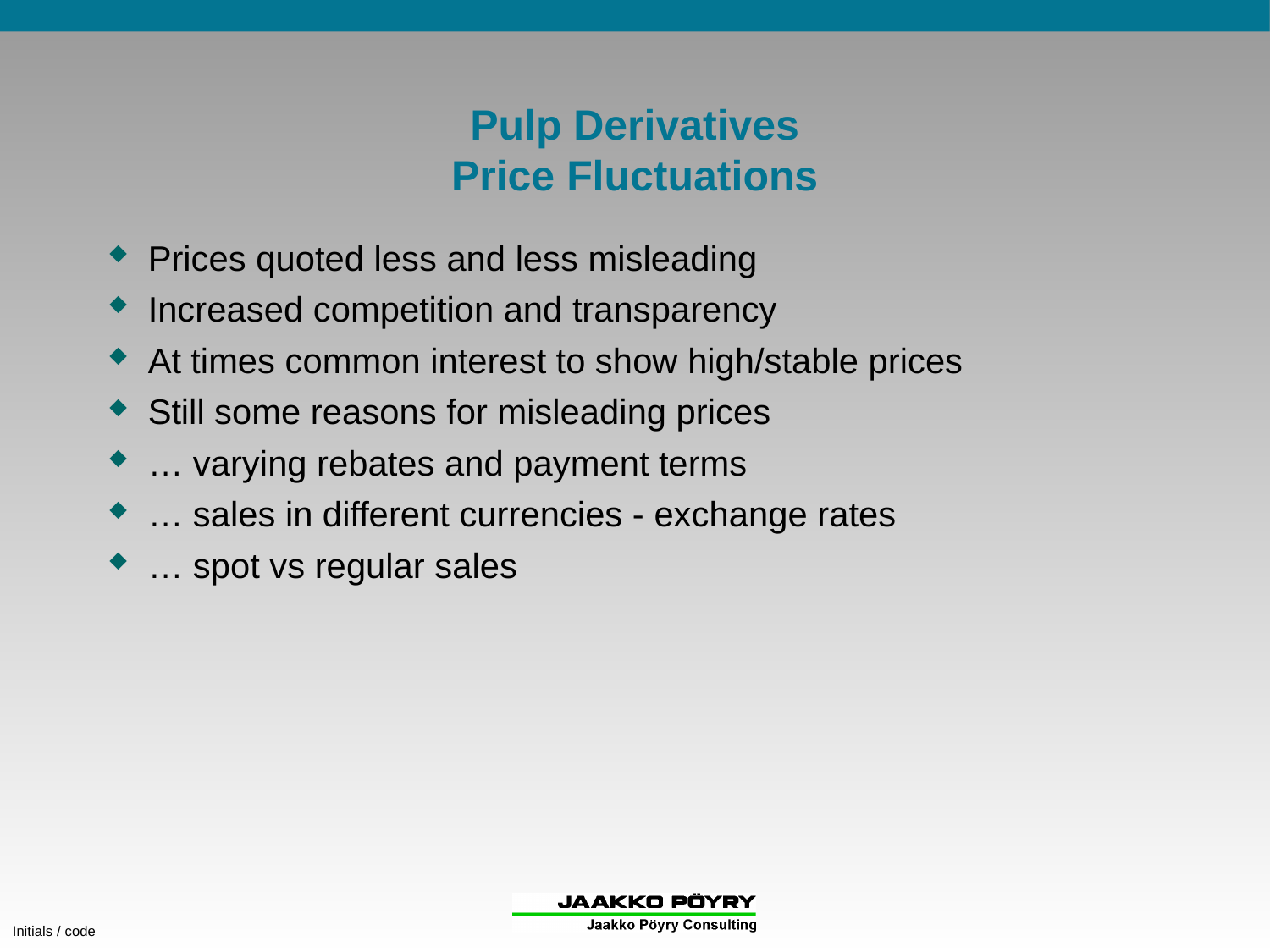

# Pulp Derivatives Price Fluctuations
Prices quoted less and less misleading
Increased competition and transparency
At times common interest to show high/stable prices
Still some reasons for misleading prices
… varying rebates and payment terms
… sales in different currencies - exchange rates
… spot vs regular sales
Initials / code